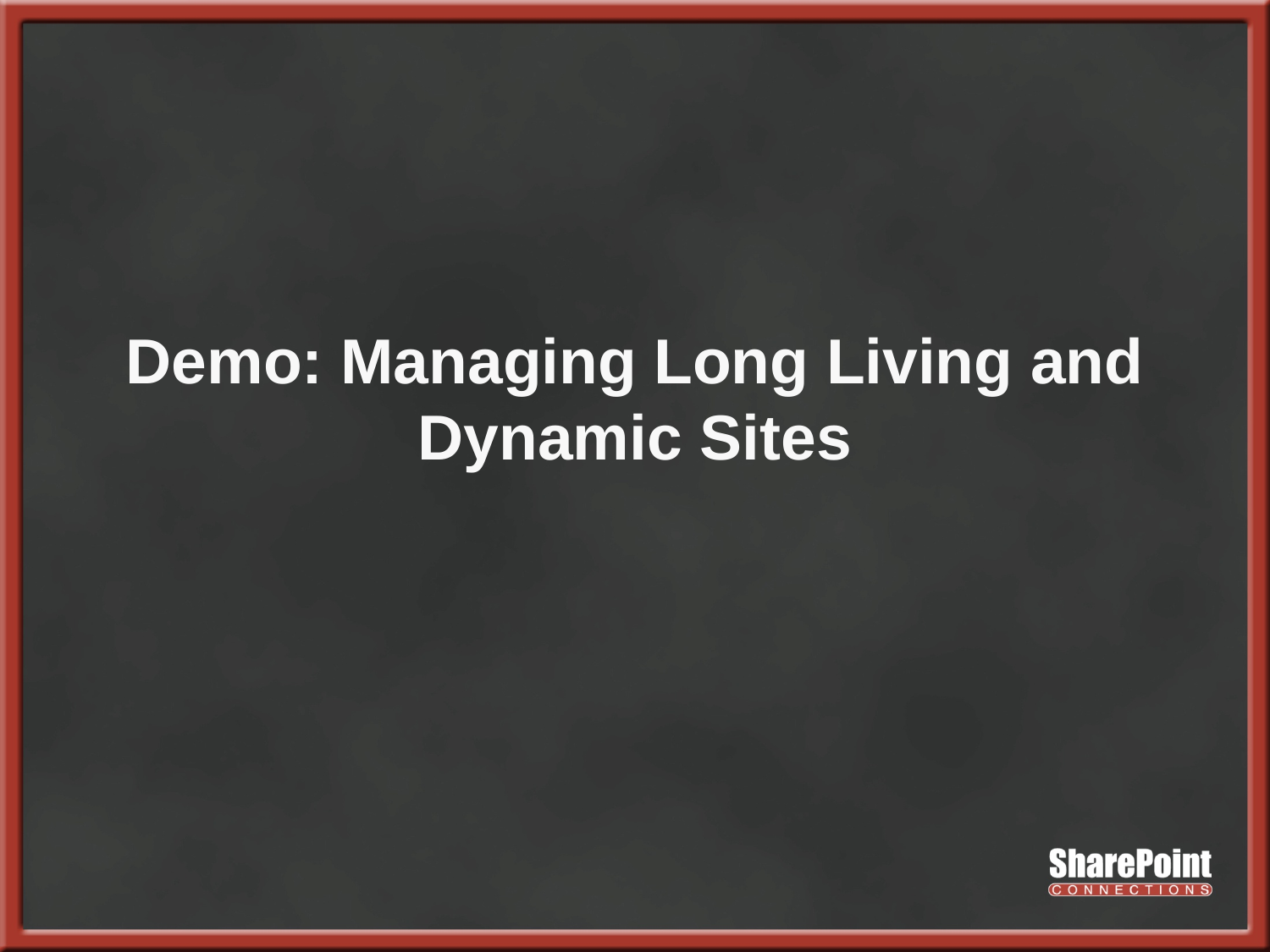

# Demo: Managing Long Living and Dynamic Sites